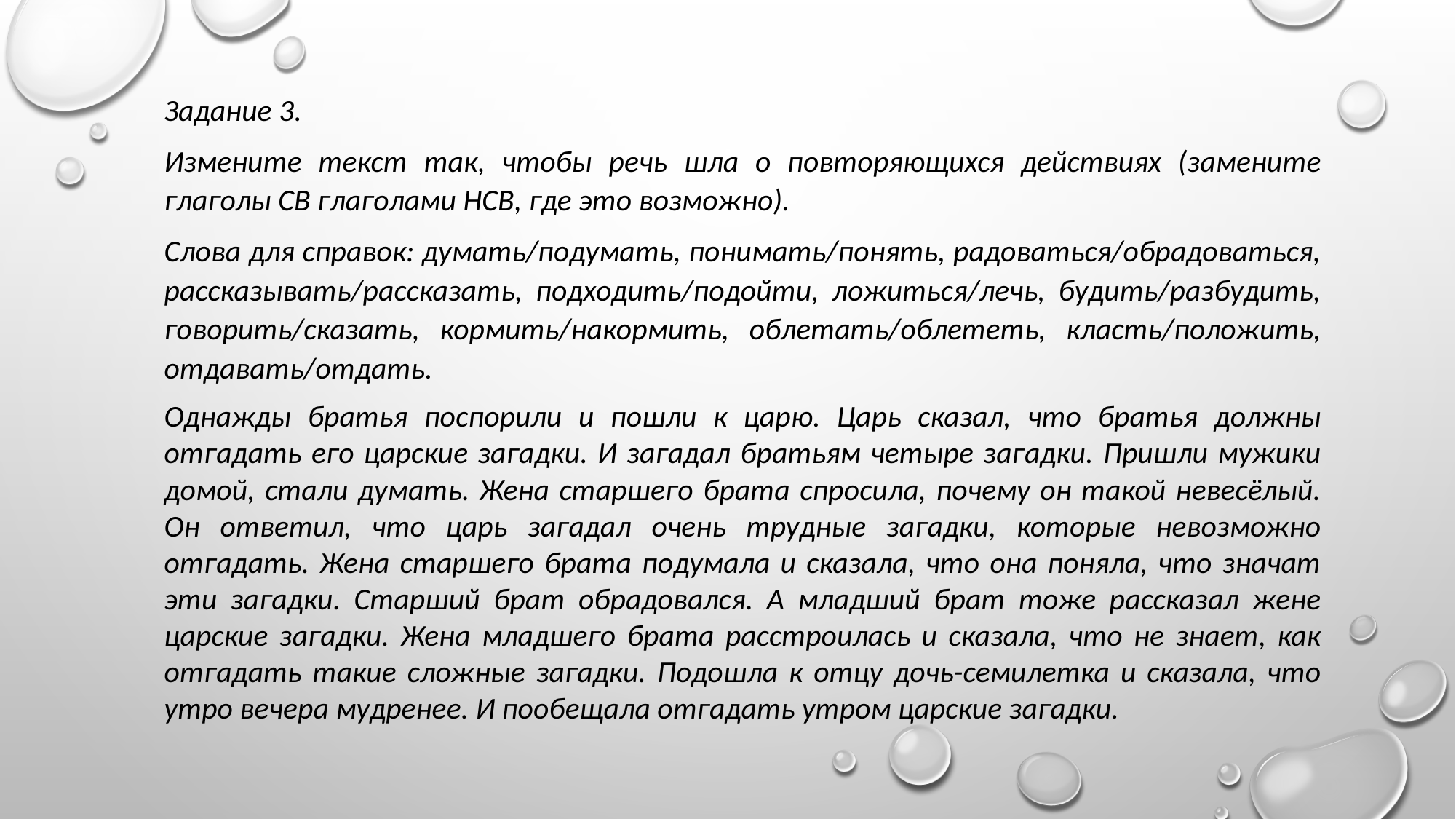

Задание 3.
Измените текст так, чтобы речь шла о повторяющихся действиях (замените глаголы СВ глаголами НСВ, где это возможно).
Слова для справок: думать/подумать, понимать/понять, радоваться/обрадоваться, рассказывать/рассказать, подходить/подойти, ложиться/лечь, будить/разбудить, говорить/сказать, кормить/накормить, облетать/облететь, класть/положить, отдавать/отдать.
Однажды братья поспорили и пошли к царю. Царь сказал, что братья должны отгадать его царские загадки. И загадал братьям четыре загадки. Пришли мужики домой, стали думать. Жена старшего брата спросила, почему он такой невесёлый. Он ответил, что царь загадал очень трудные загадки, которые невозможно отгадать. Жена старшего брата подумала и сказала, что она поняла, что значат эти загадки. Старший брат обрадовался. А младший брат тоже рассказал жене царские загадки. Жена младшего брата расстроилась и сказала, что не знает, как отгадать такие сложные загадки. Подошла к отцу дочь-семилетка и сказала, что утро вечера мудренее. И пообещала отгадать утром царские загадки.